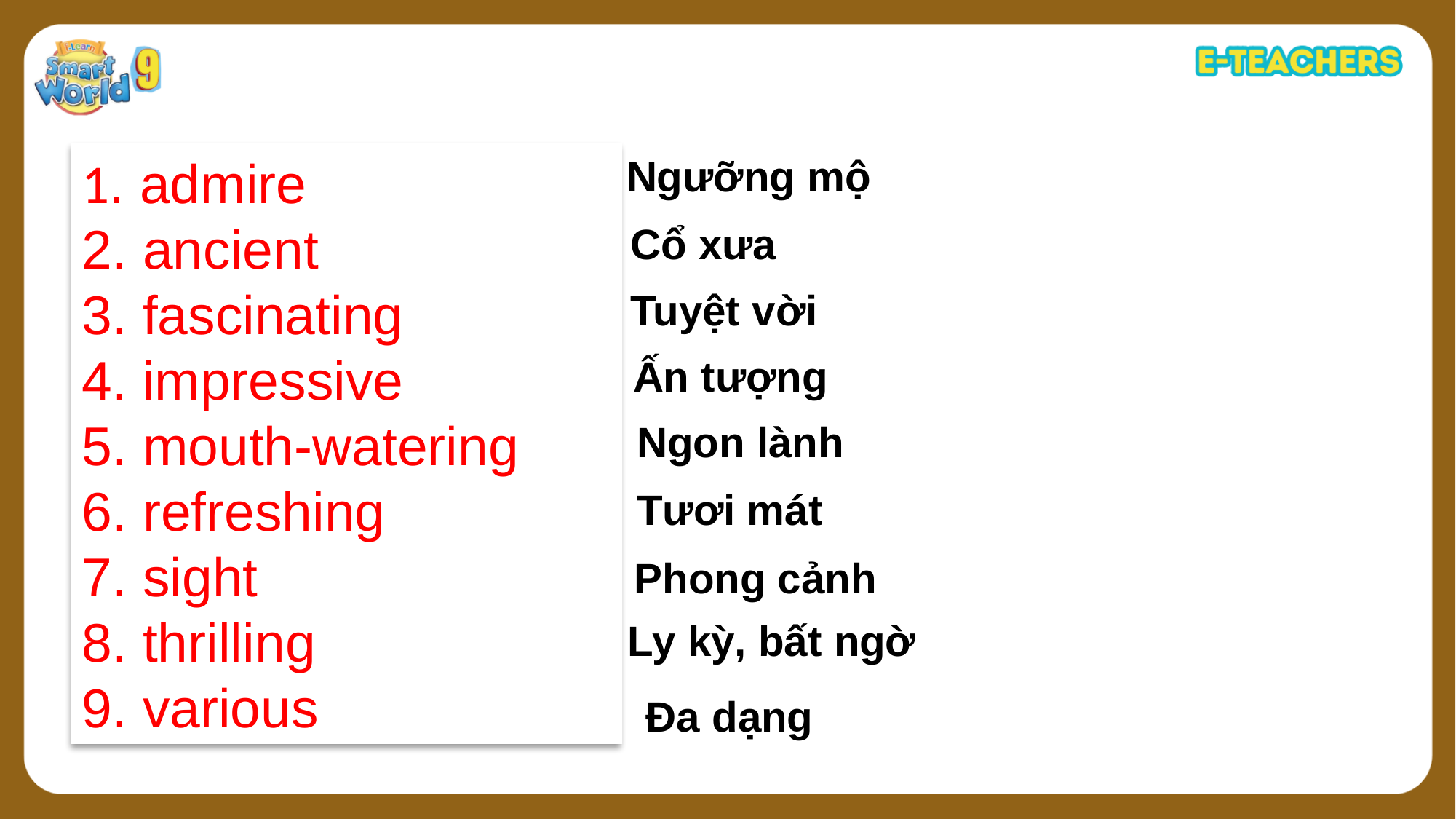

1. admire
2. ancient
3. fascinating
4. impressive
5. mouth-watering
6. refreshing
7. sight
8. thrilling
9. various
Ngưỡng mộ
Cổ xưa
Tuyệt vời
Ấn tượng
Ngon lành
Tươi mát
Phong cảnh
Ly kỳ, bất ngờ
Đa dạng